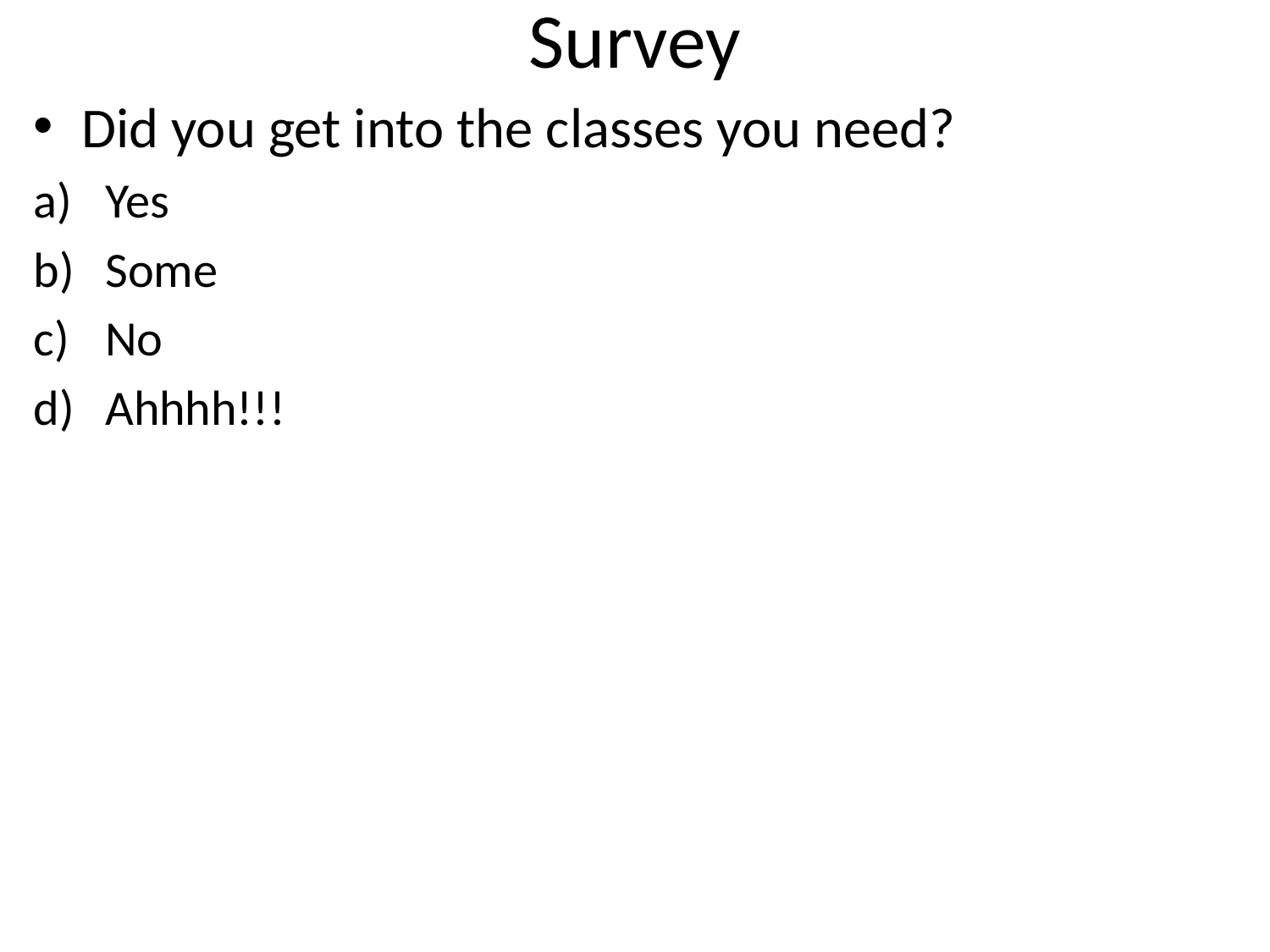

# Survey
Did you get into the classes you need?
Yes
Some
No
Ahhhh!!!